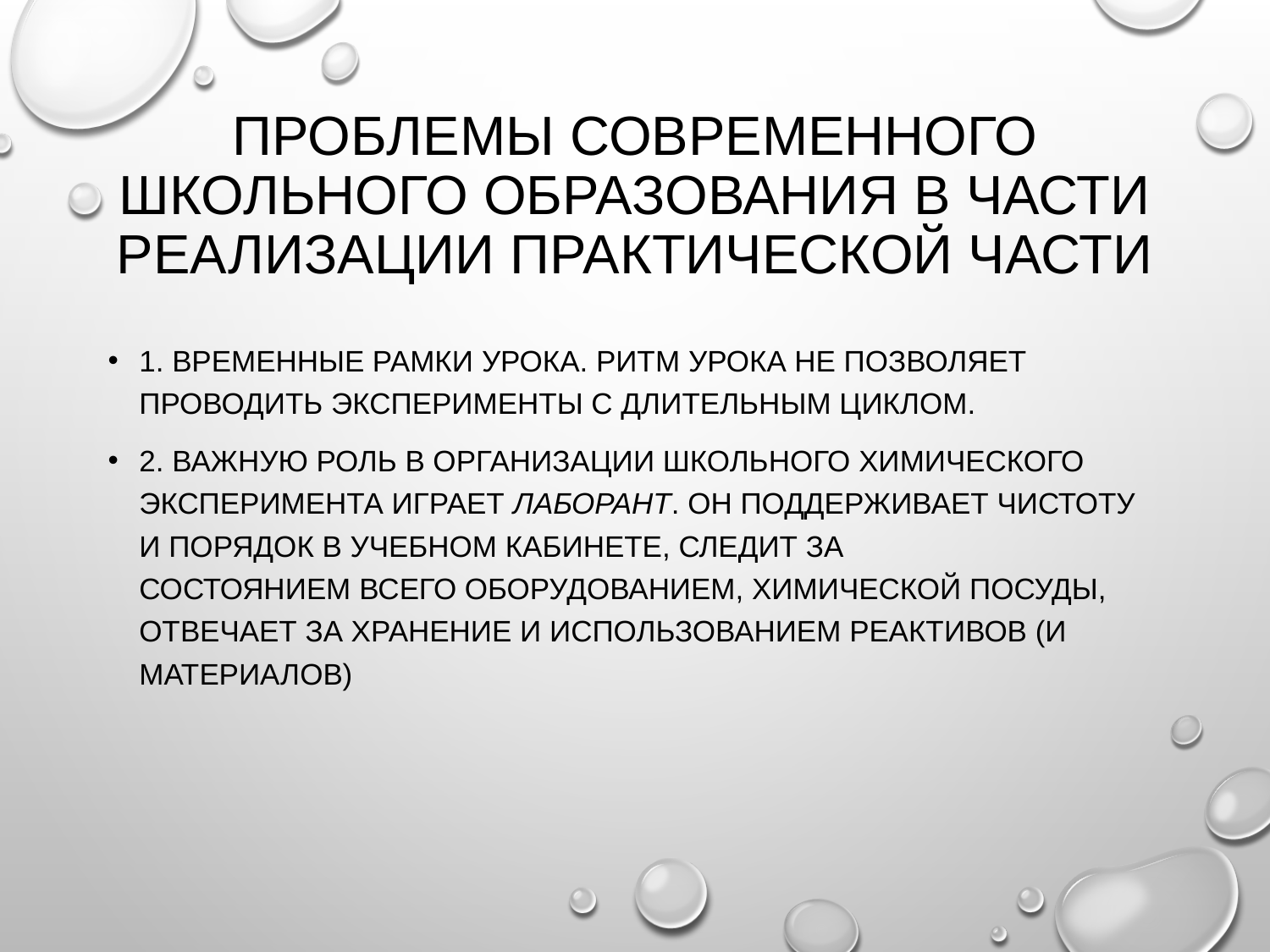

# Проблемы современного школьного образования в части реализации практической части
1. Временные рамки урока. Ритм урока не позволяет проводить эксперименты с длительным циклом.
2. Важную роль в организации школьного химического эксперимента играет лаборант. Он поддерживает чистоту и порядок в учебном кабинете, следит за
состоянием всего оборудованием, химической посуды, отвечает за хранение и использованием реактивов (и материалов)